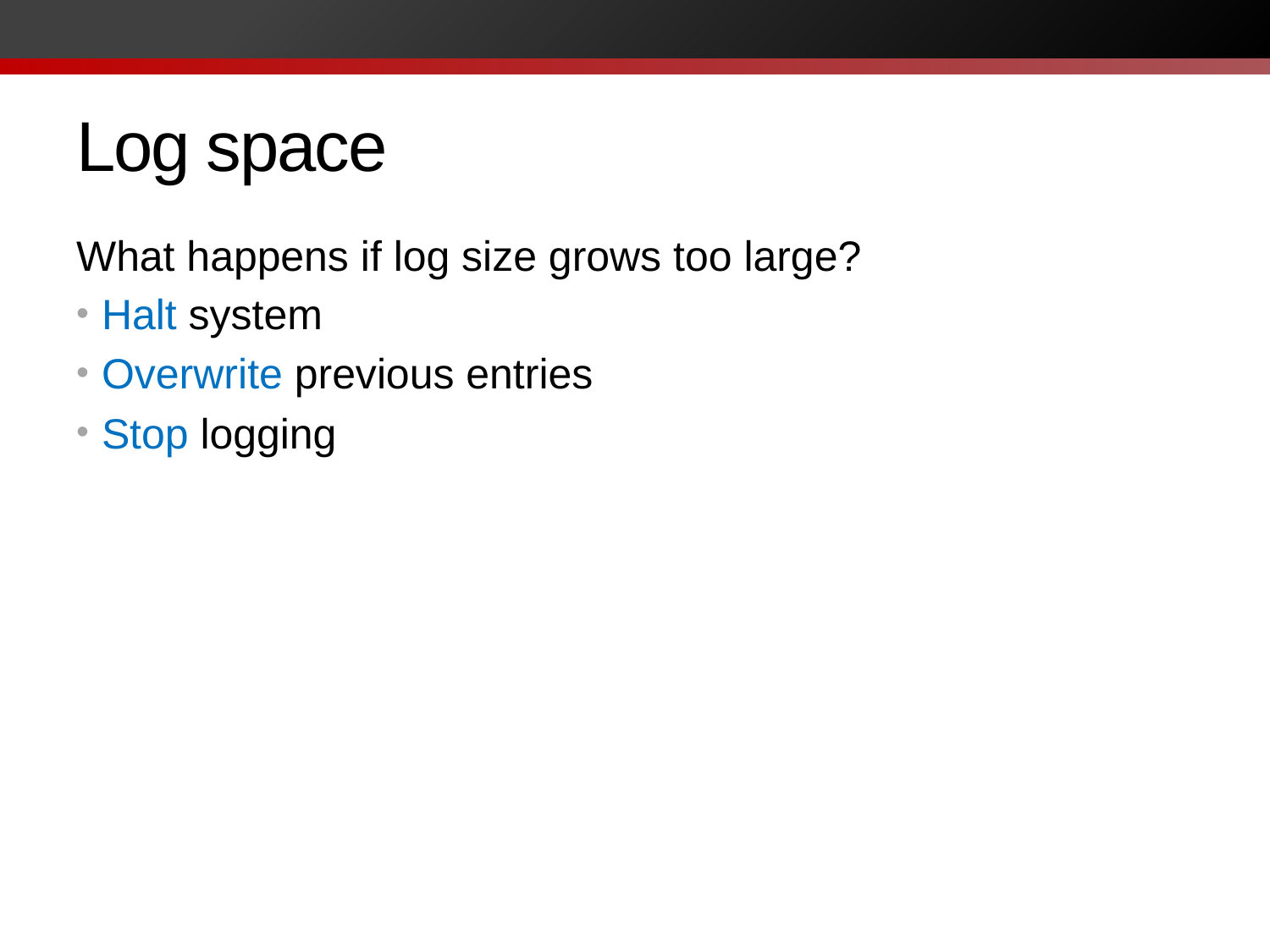

# Log space
What happens if log size grows too large?
Halt system
Overwrite previous entries
Stop logging